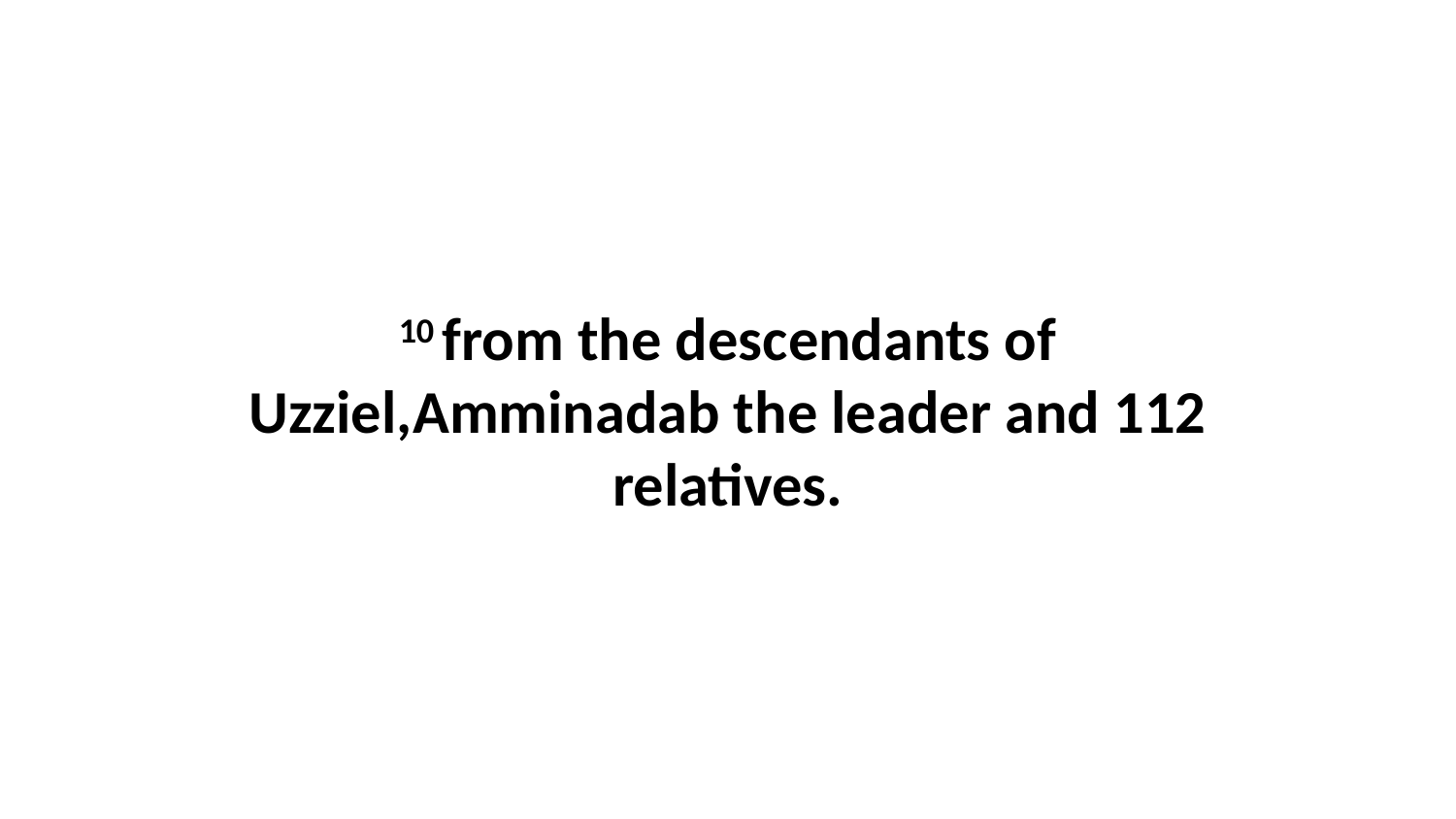

10 from the descendants of Uzziel,Amminadab the leader and 112 relatives.